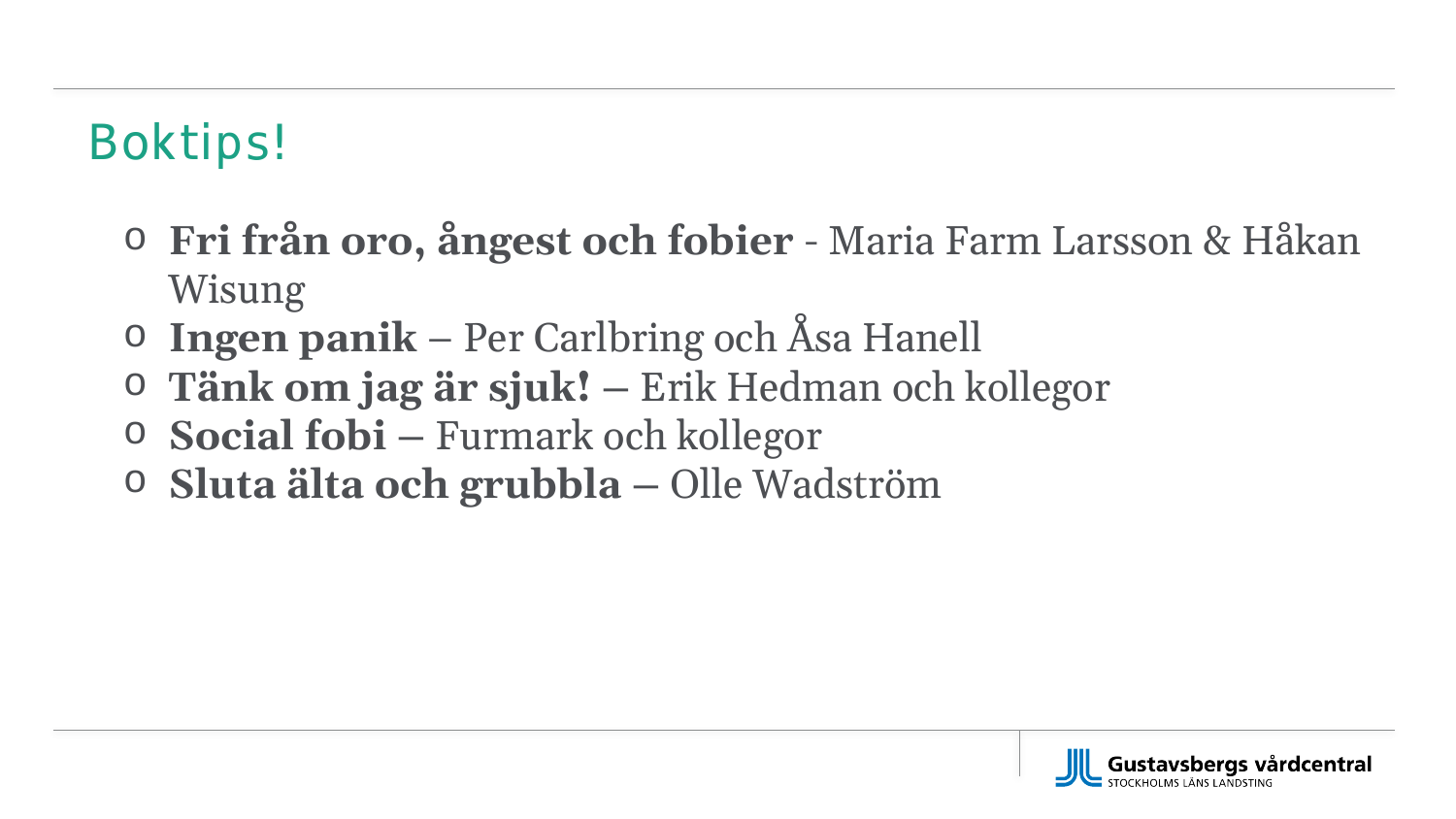

# Boktips!
Fri från oro, ångest och fobier - Maria Farm Larsson & Håkan Wisung
Ingen panik – Per Carlbring och Åsa Hanell
Tänk om jag är sjuk! – Erik Hedman och kollegor
Social fobi – Furmark och kollegor
Sluta älta och grubbla – Olle Wadström